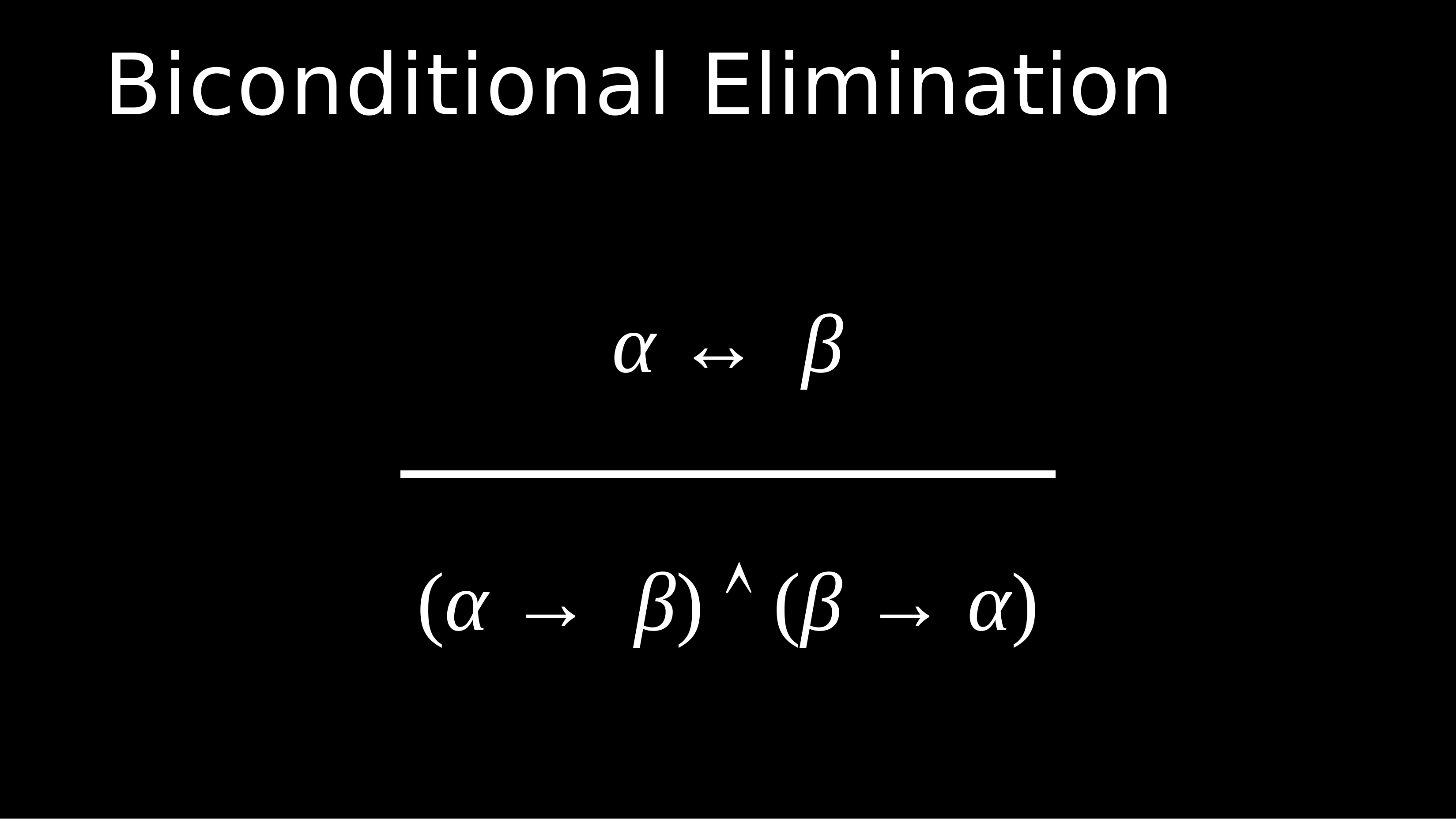

# Biconditional Elimination
α ↔	β

(α →	β) ∧ (β → α)